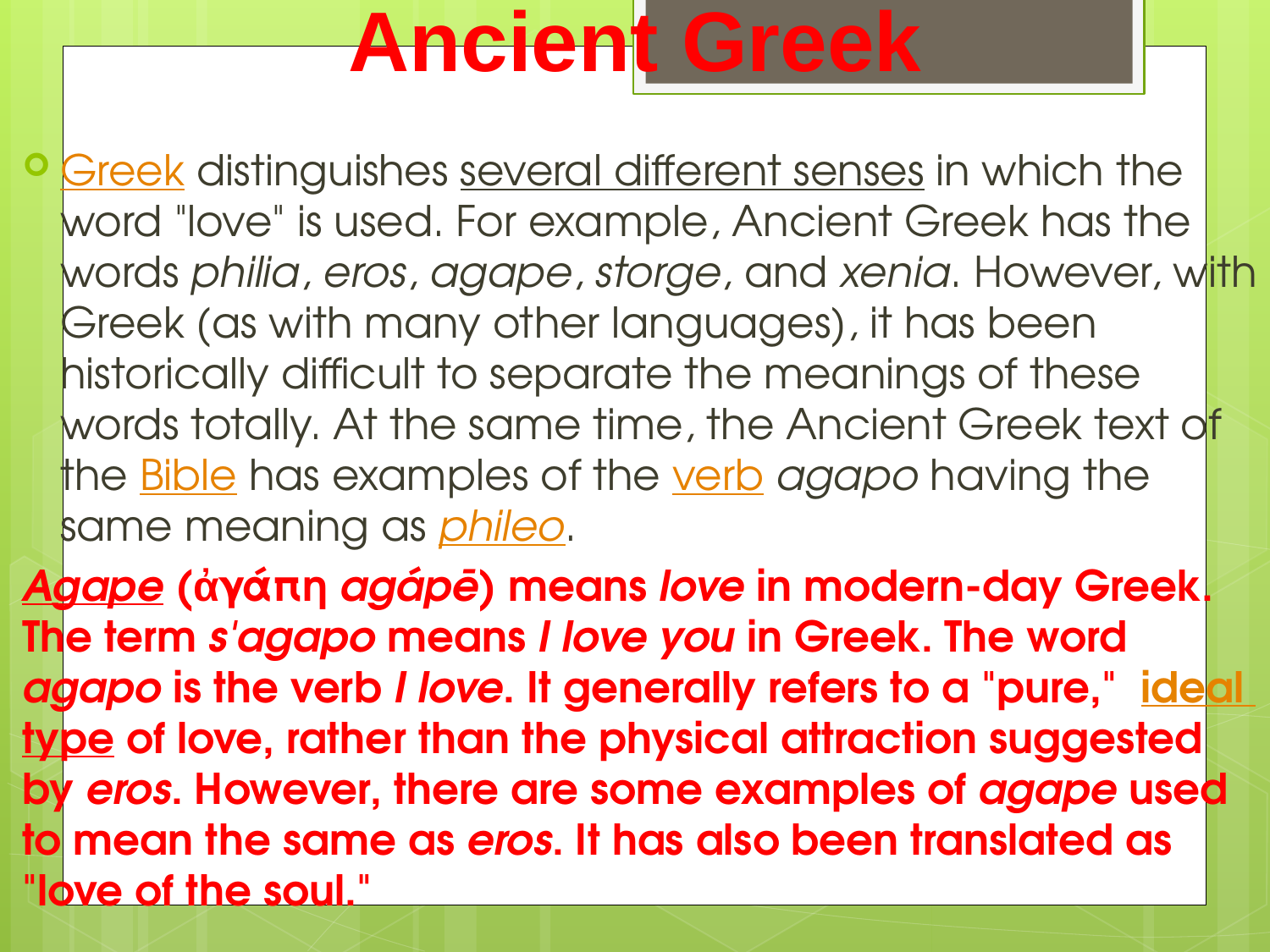

# Ancient Greek
Greek distinguishes several different senses in which the word "love" is used. For example, Ancient Greek has the words philia, eros, agape, storge, and xenia. However, with Greek (as with many other languages), it has been historically difficult to separate the meanings of these words totally. At the same time, the Ancient Greek text of the Bible has examples of the verb agapo having the same meaning as phileo.
Agape (ἀγάπη agápē) means love in modern-day Greek. The term s'agapo means I love you in Greek. The word agapo is the verb I love. It generally refers to a "pure,"  ideal type of love, rather than the physical attraction suggested by eros. However, there are some examples of agape used to mean the same as eros. It has also been translated as "love of the soul."